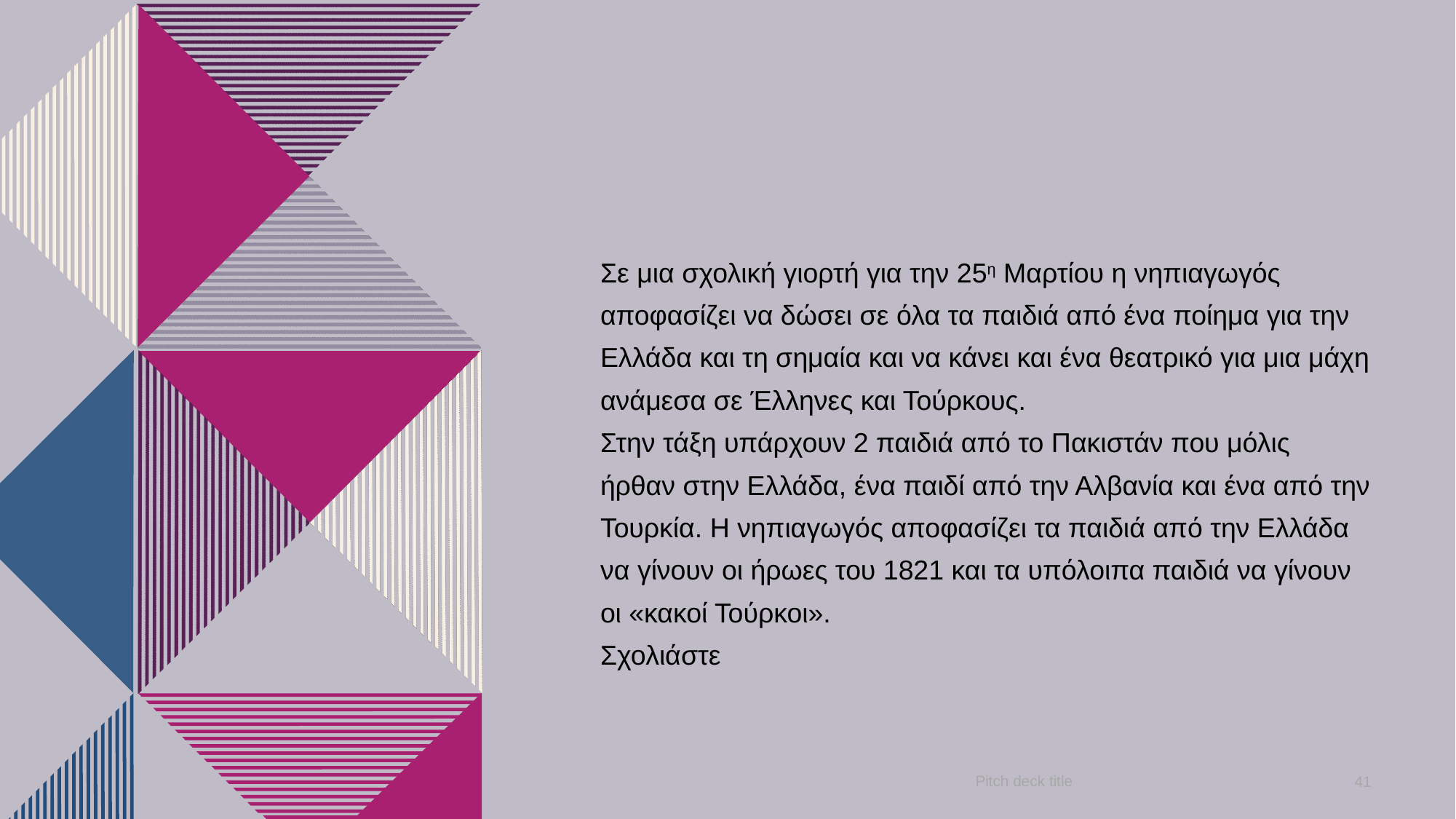

#
Σε μια σχολική γιορτή για την 25η Μαρτίου η νηπιαγωγός αποφασίζει να δώσει σε όλα τα παιδιά από ένα ποίημα για την Ελλάδα και τη σημαία και να κάνει και ένα θεατρικό για μια μάχη ανάμεσα σε Έλληνες και Τούρκους.
Στην τάξη υπάρχουν 2 παιδιά από το Πακιστάν που μόλις ήρθαν στην Ελλάδα, ένα παιδί από την Αλβανία και ένα από την Τουρκία. Η νηπιαγωγός αποφασίζει τα παιδιά από την Ελλάδα να γίνουν οι ήρωες του 1821 και τα υπόλοιπα παιδιά να γίνουν οι «κακοί Τούρκοι».
Σχολιάστε
Pitch deck title
41